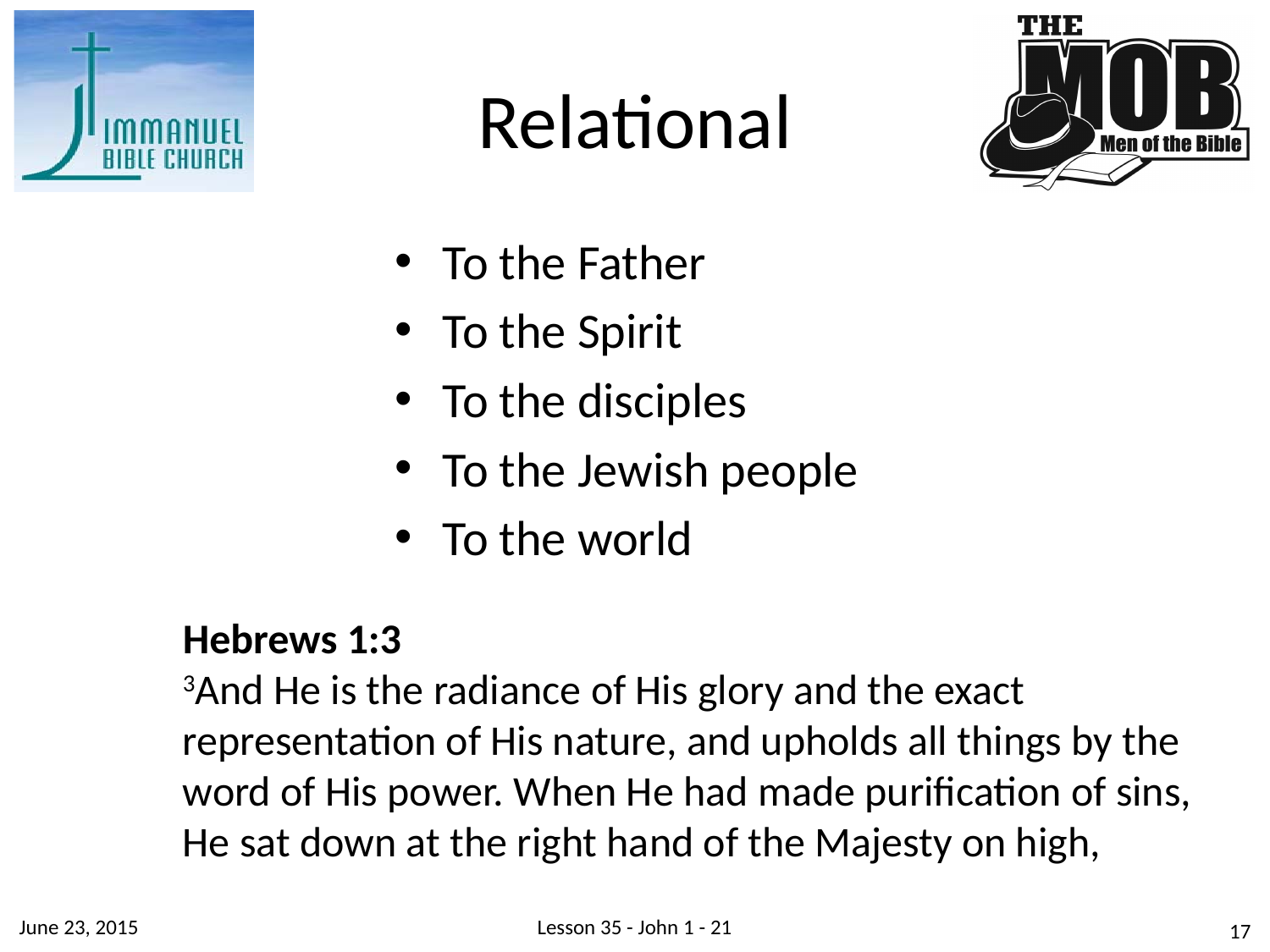

# Relational
To the Father
To the Spirit
To the disciples
To the Jewish people
To the world
Hebrews 1:3
3And He is the radiance of His glory and the exact representation of His nature, and upholds all things by the word of His power. When He had made purification of sins, He sat down at the right hand of the Majesty on high,
June 23, 2015
Lesson 35 - John 1 - 21
17